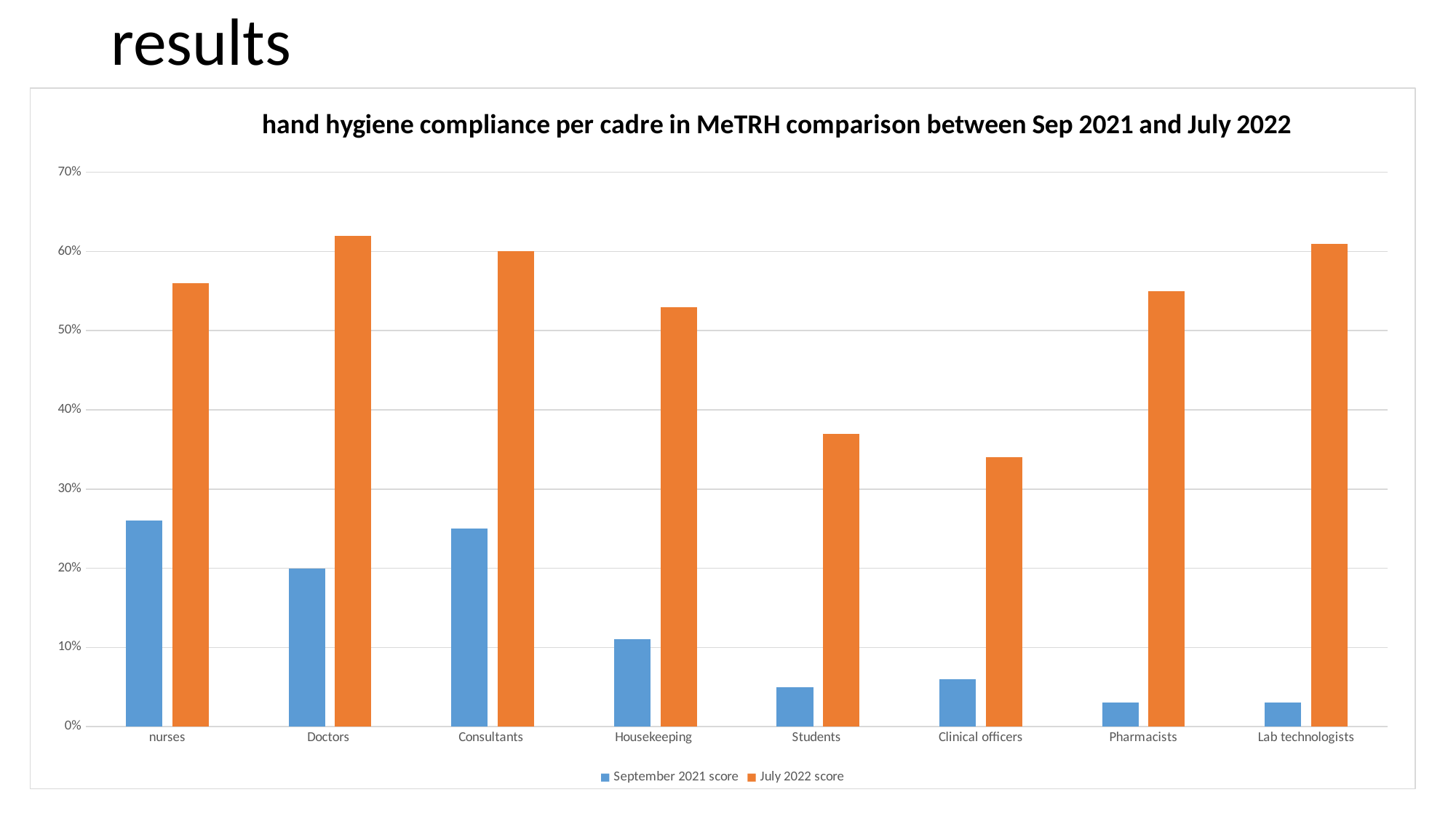

# results

### Chart: hand hygiene compliance per cadre in MeTRH comparison between Sep 2021 and July 2022

| Category | September 2021 score | July 2022 score |
|---|---|---|
| nurses | 0.26 | 0.56 |
| Doctors  | 0.2 | 0.62 |
| Consultants  | 0.25 | 0.6 |
| Housekeeping  | 0.11 | 0.53 |
| Students  | 0.05 | 0.37 |
| Clinical officers | 0.06 | 0.34 |
| Pharmacists | 0.03 | 0.55 |
| Lab technologists | 0.03 | 0.61 |